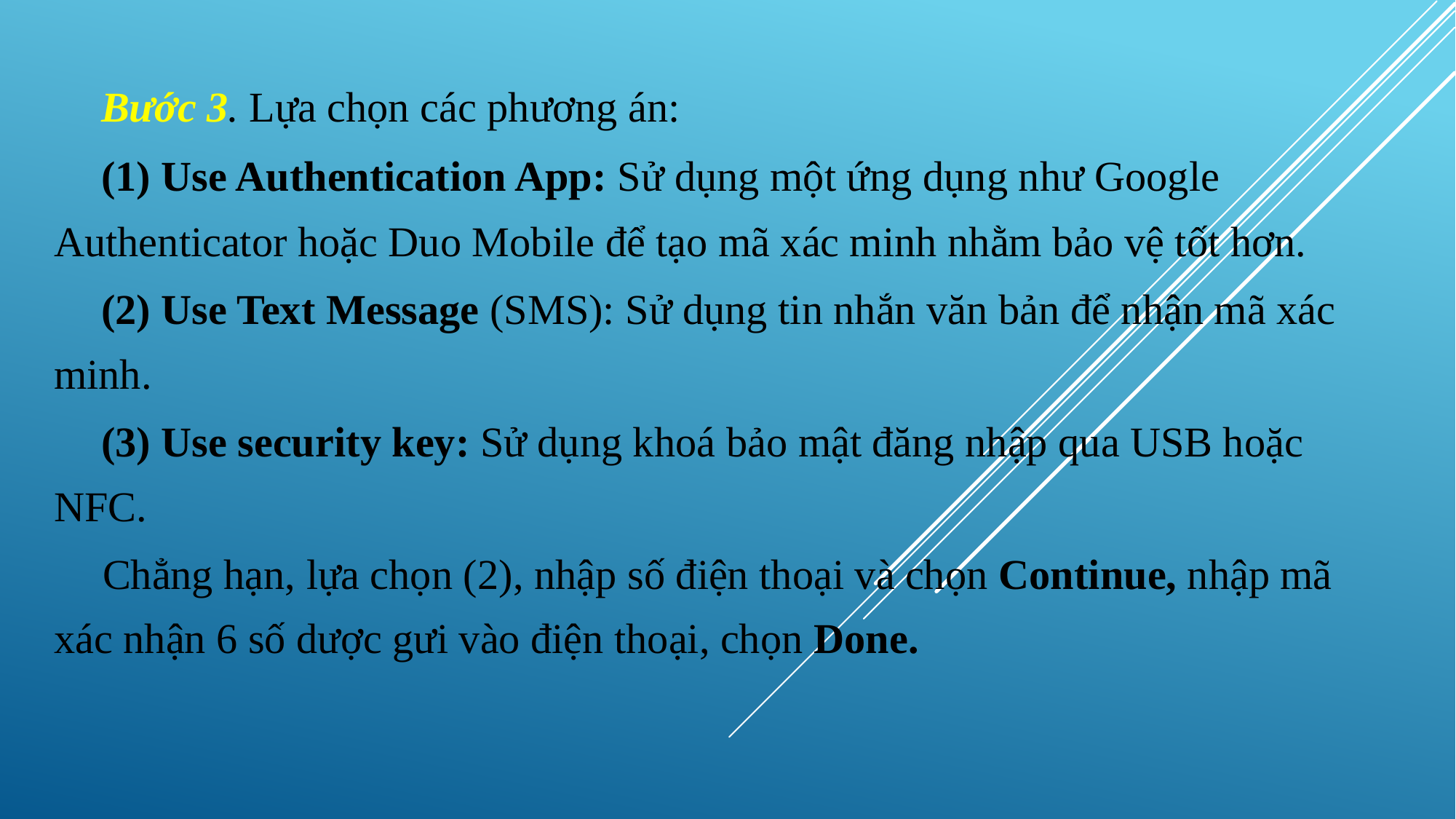

Bước 3. Lựa chọn các phương án:
(1) Use Authentication App: Sử dụng một ứng dụng như Google Authenticator hoặc Duo Mobile để tạo mã xác minh nhằm bảo vệ tốt hơn.
(2) Use Text Message (SMS): Sử dụng tin nhắn văn bản để nhận mã xác minh.
(3) Use security key: Sử dụng khoá bảo mật đăng nhập qua USB hoặc NFC.
Chẳng hạn, lựa chọn (2), nhập số điện thoại và chọn Continue, nhập mã xác nhận 6 số dược gưi vào điện thoại, chọn Done.